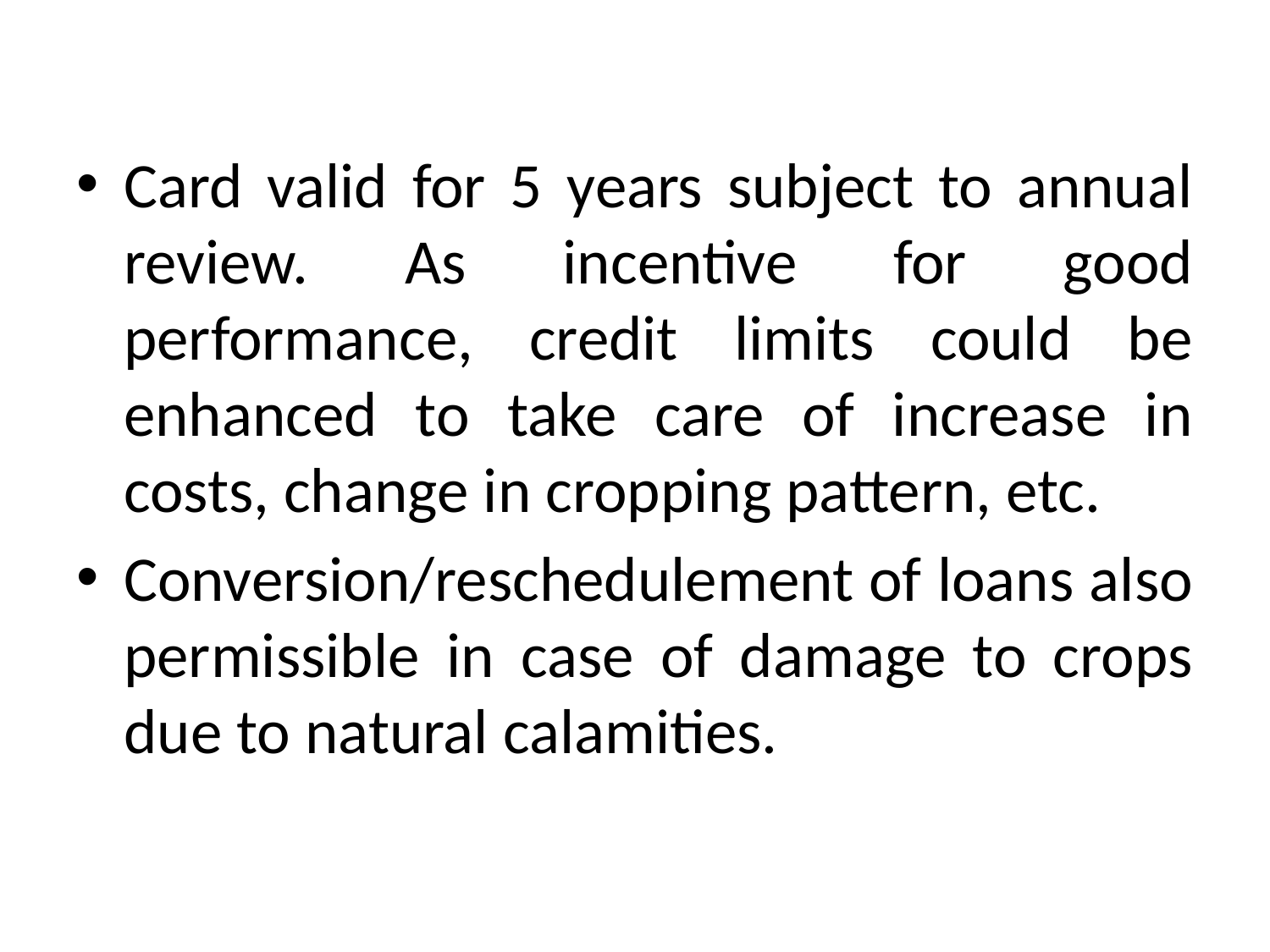

#
Card valid for 5 years subject to annual review. As incentive for good performance, credit limits could be enhanced to take care of increase in costs, change in cropping pattern, etc.
Conversion/reschedulement of loans also permissible in case of damage to crops due to natural calamities.